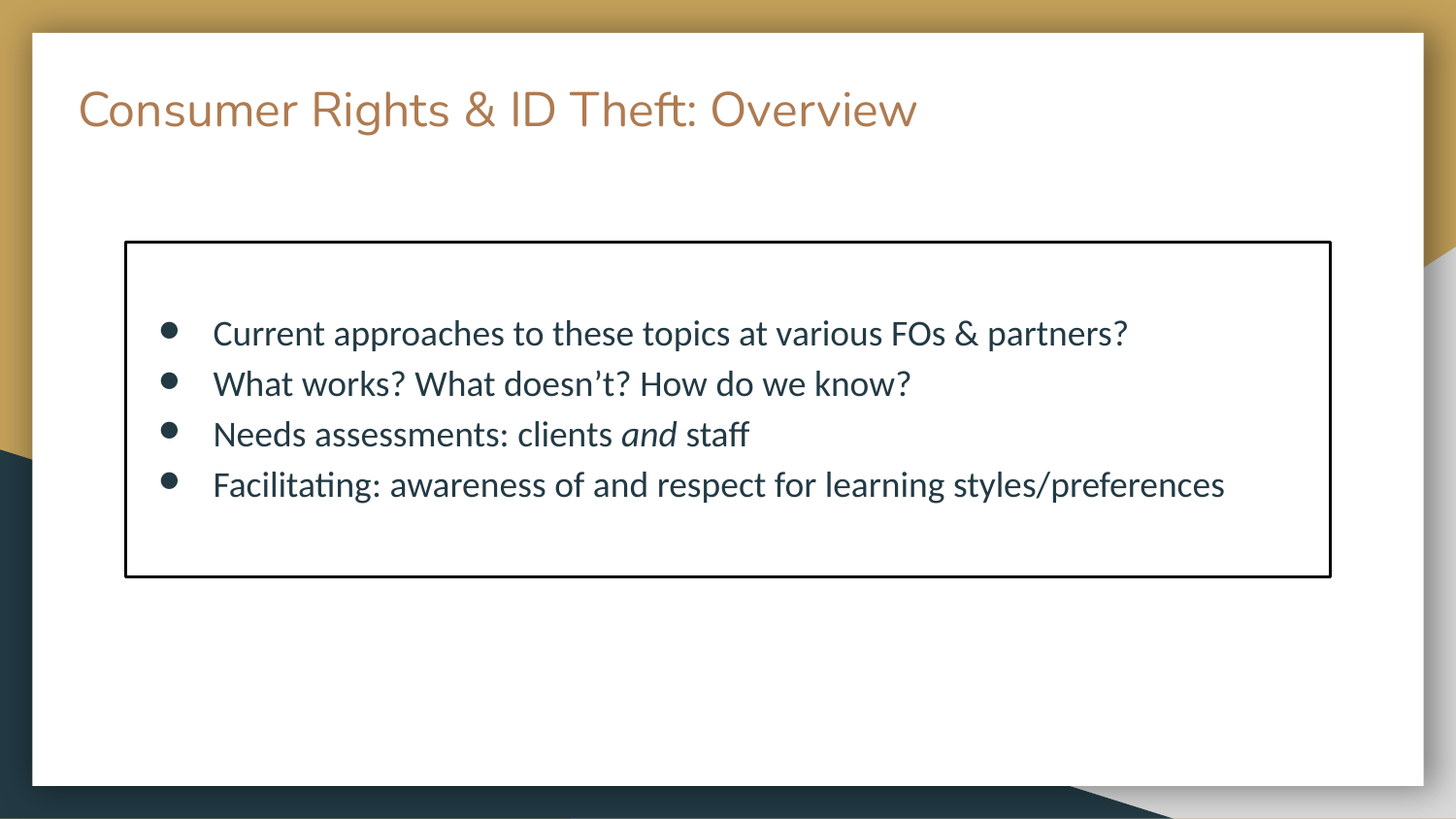

# Consumer Rights & ID Theft: Overview

Current approaches to these topics at various FOs & partners?
What works? What doesn’t? How do we know?
Needs assessments: clients and staff
Facilitating: awareness of and respect for learning styles/preferences